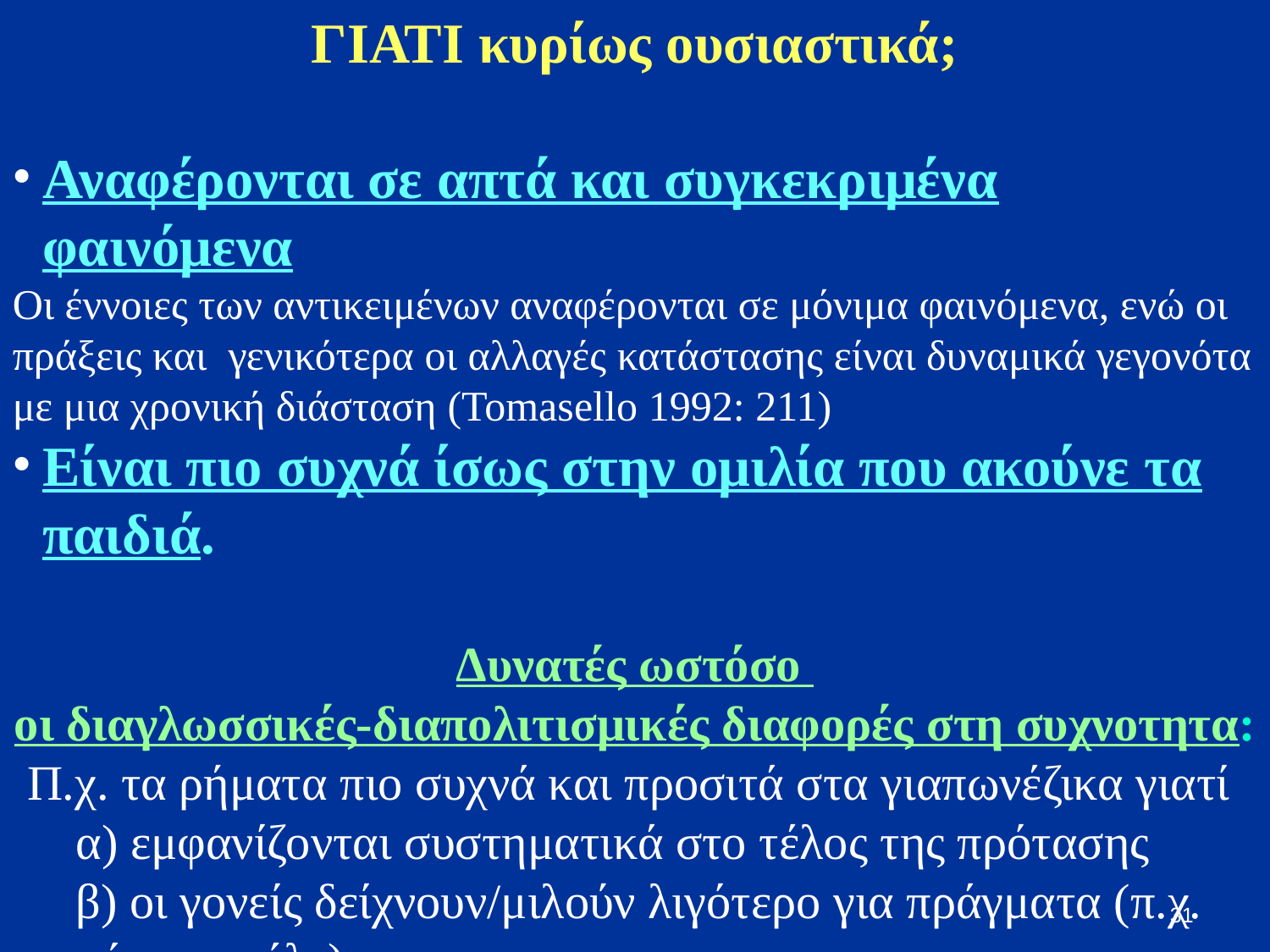

ΓΙΑΤΙ κυρίως ουσιαστικά;

Αναφέρονται σε απτά και συγκεκριμένα φαινόμενα
Οι έννοιες των αντικειμένων αναφέρονται σε μόνιμα φαινόμενα, ενώ οι πράξεις και  γενικότερα οι αλλαγές κατάστασης είναι δυναμικά γεγονότα με μια χρονική διάσταση (Tomasello 1992: 211)
Eίναι πιο συχνά ίσως στην ομιλία που ακούνε τα παιδιά.

Δυνατές ωστόσο
οι διαγλωσσικές-διαπολιτισμικές διαφορές στη συχνοτητα:
Π.χ. τα ρήματα πιο συχνά και προσιτά στα γιαπωνέζικα γιατί
α) εμφανίζονται συστηματικά στο τέλος της πρότασης
β) οι γονείς δείχνουν/μιλούν λιγότερο για πράγματα (π.χ. νάτο το μήλο)…

31